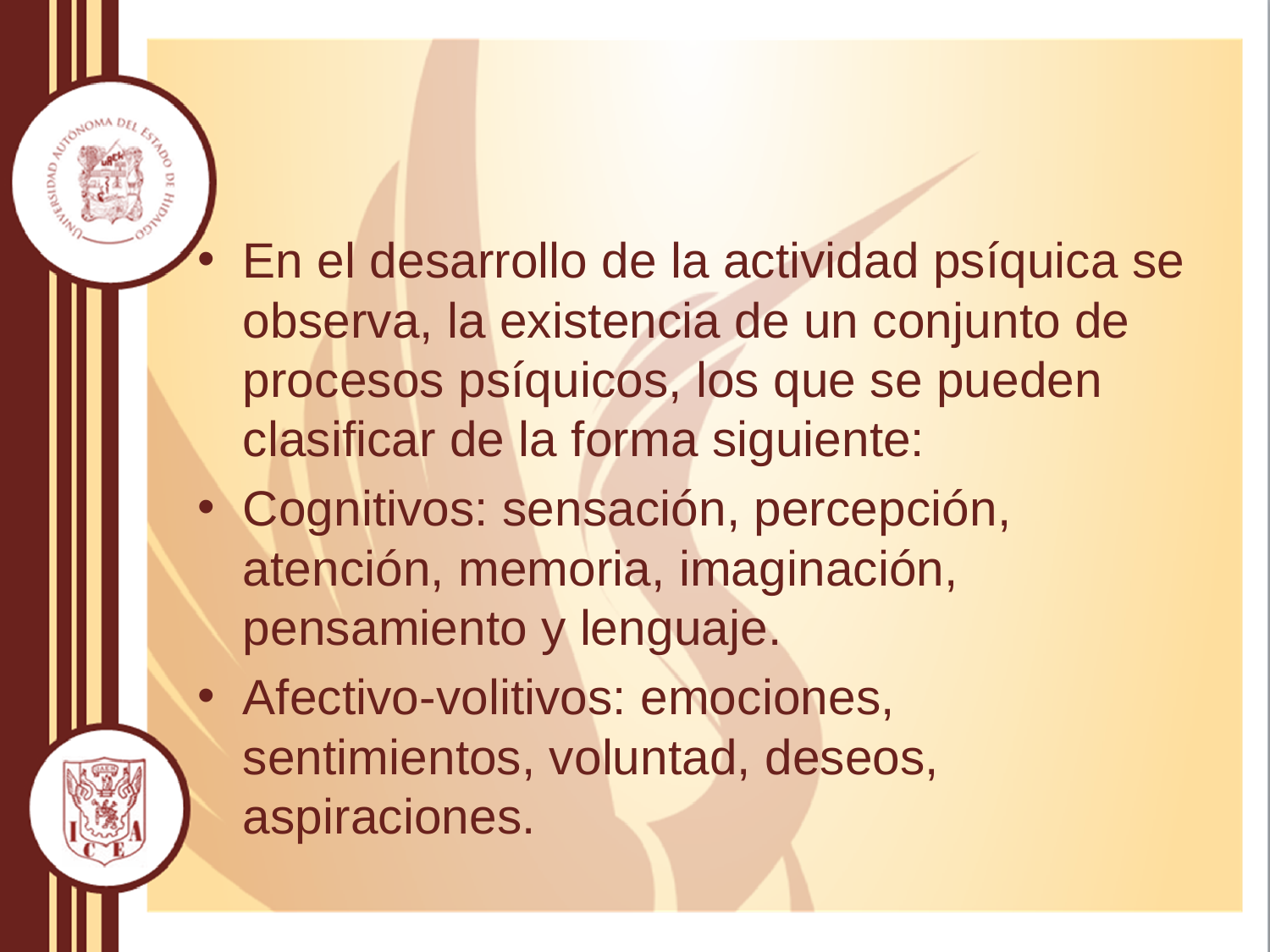

#
En el desarrollo de la actividad psíquica se observa, la existencia de un conjunto de procesos psíquicos, los que se pueden clasificar de la forma siguiente:
Cognitivos: sensación, percepción, atención, memoria, imaginación, pensamiento y lenguaje.
Afectivo-volitivos: emociones, sentimientos, voluntad, deseos, aspiraciones.